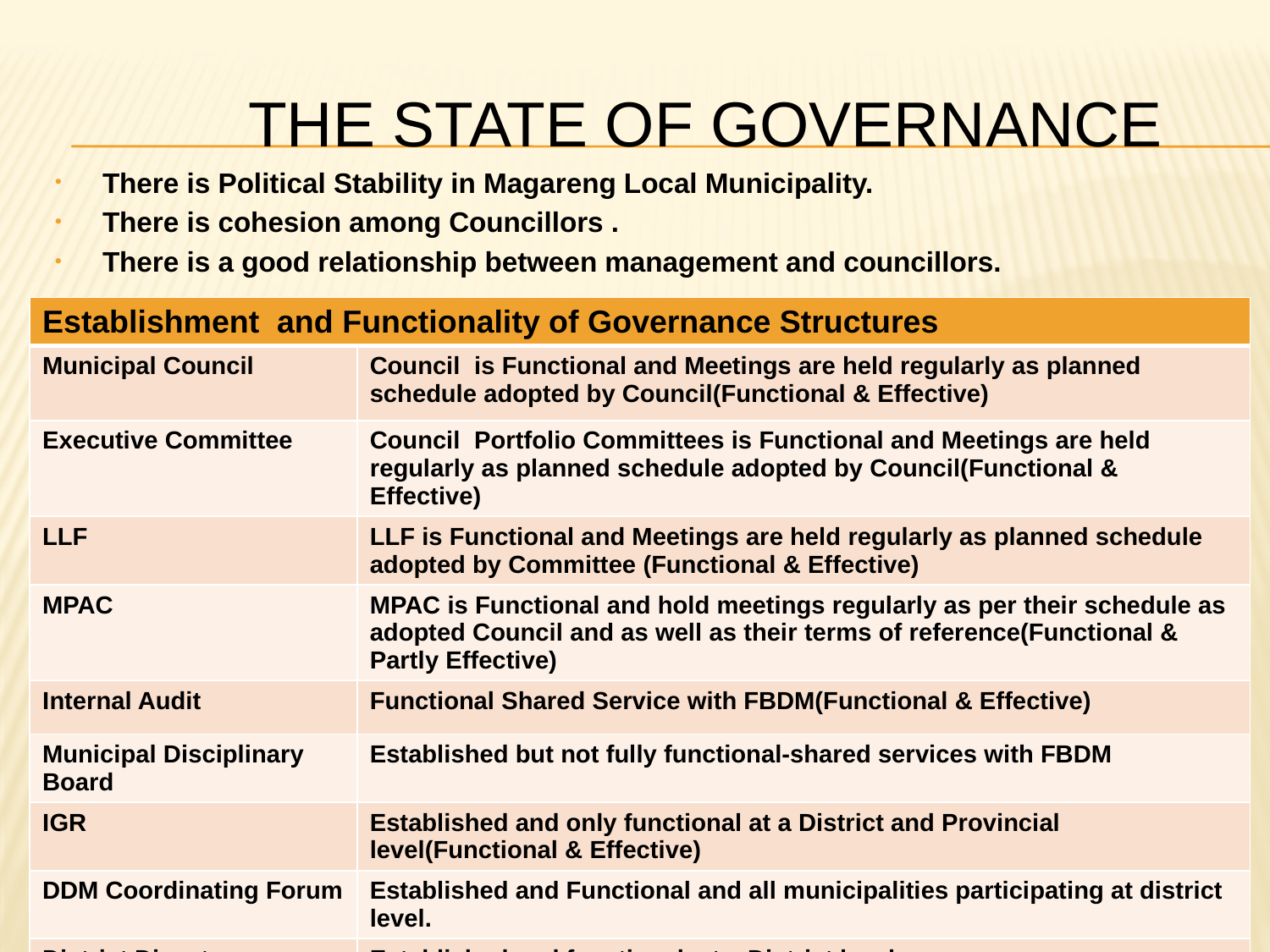

# THE STATE OF GOVERNANCE
There is Political Stability in Magareng Local Municipality.
There is cohesion among Councillors .
There is a good relationship between management and councillors.

| Establishment and Functionality of Governance Structures |  |
| --- | --- |
| Municipal Council | Council is Functional and Meetings are held regularly as planned schedule adopted by Council(Functional & Effective) |
| Executive Committee | Council Portfolio Committees is Functional and Meetings are held regularly as planned schedule adopted by Council(Functional & Effective) |
| LLF | LLF is Functional and Meetings are held regularly as planned schedule adopted by Committee (Functional & Effective) |
| MPAC | MPAC is Functional and hold meetings regularly as per their schedule as adopted Council and as well as their terms of reference(Functional & Partly Effective) |
| Internal Audit | Functional Shared Service with FBDM(Functional & Effective) |
| Municipal Disciplinary Board | Established but not fully functional-shared services with FBDM |
| IGR | Established and only functional at a District and Provincial level(Functional & Effective) |
| DDM Coordinating Forum | Established and Functional and all municipalities participating at district level. |
| District Disaster Management Centres | Established and functional at a District level |
2